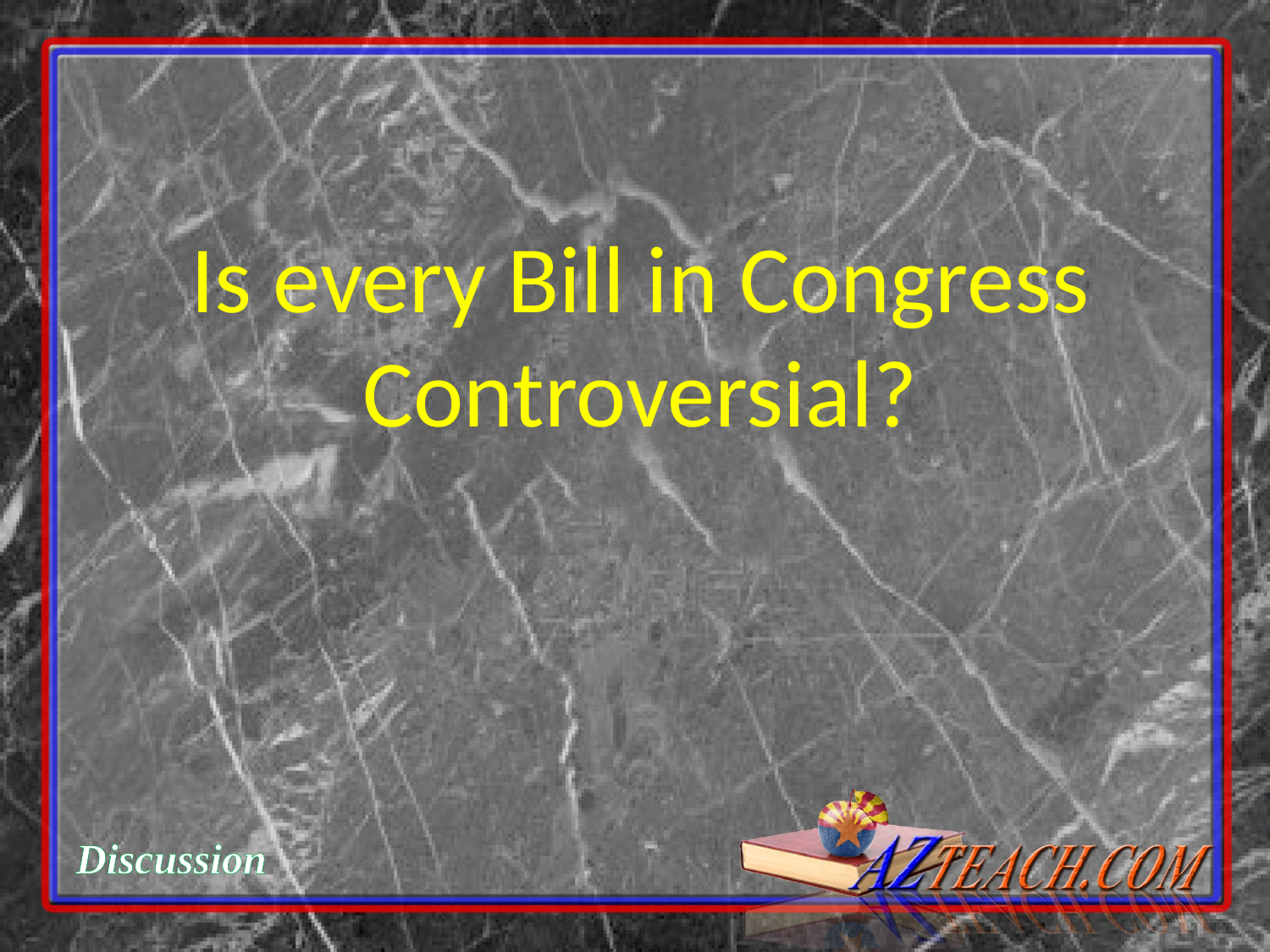

Is every Bill in Congress Controversial?
Discussion